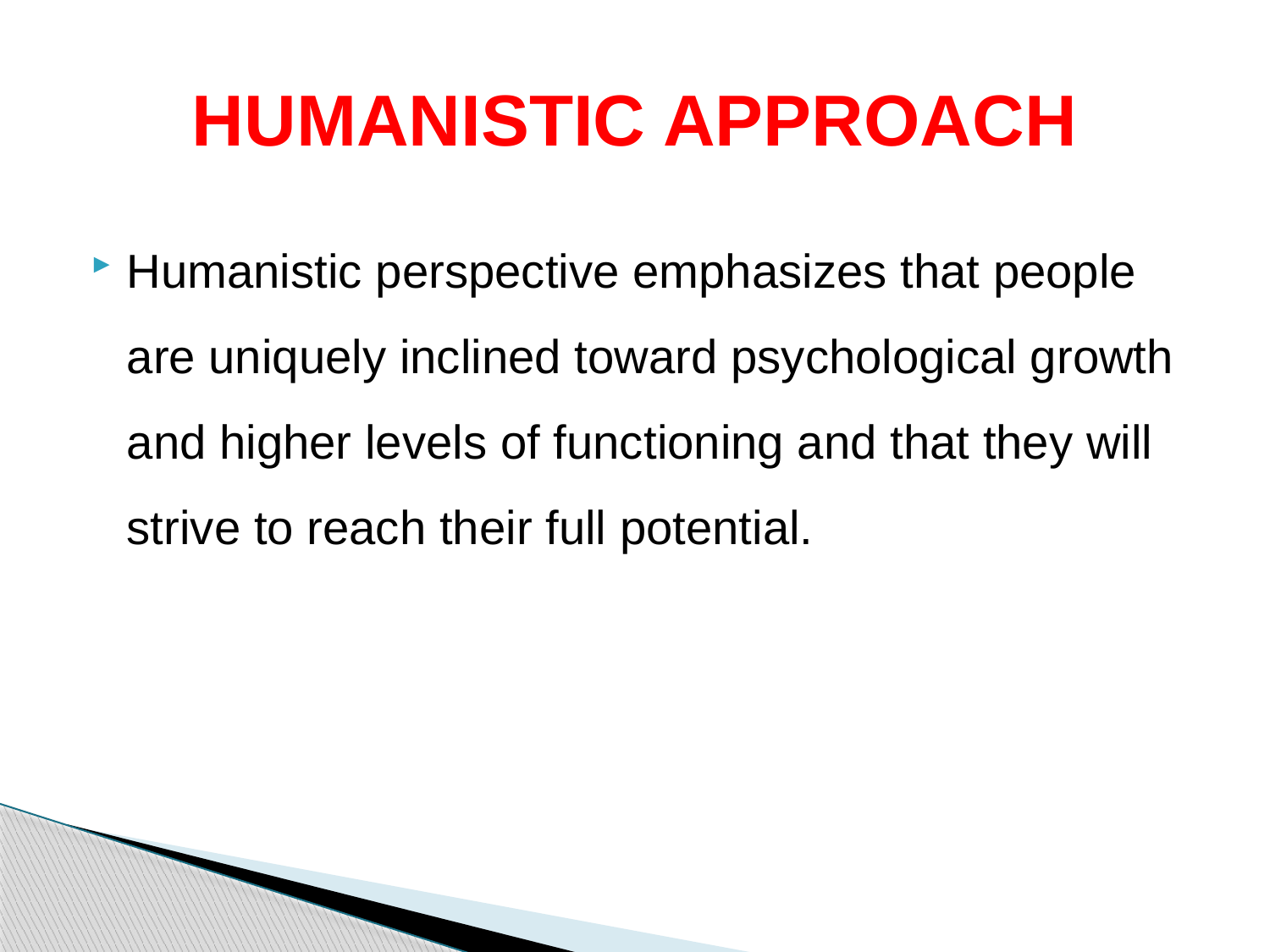

# HUMANISTIC APPROACH
Humanistic perspective emphasizes that people are uniquely inclined toward psychological growth and higher levels of functioning and that they will strive to reach their full potential.